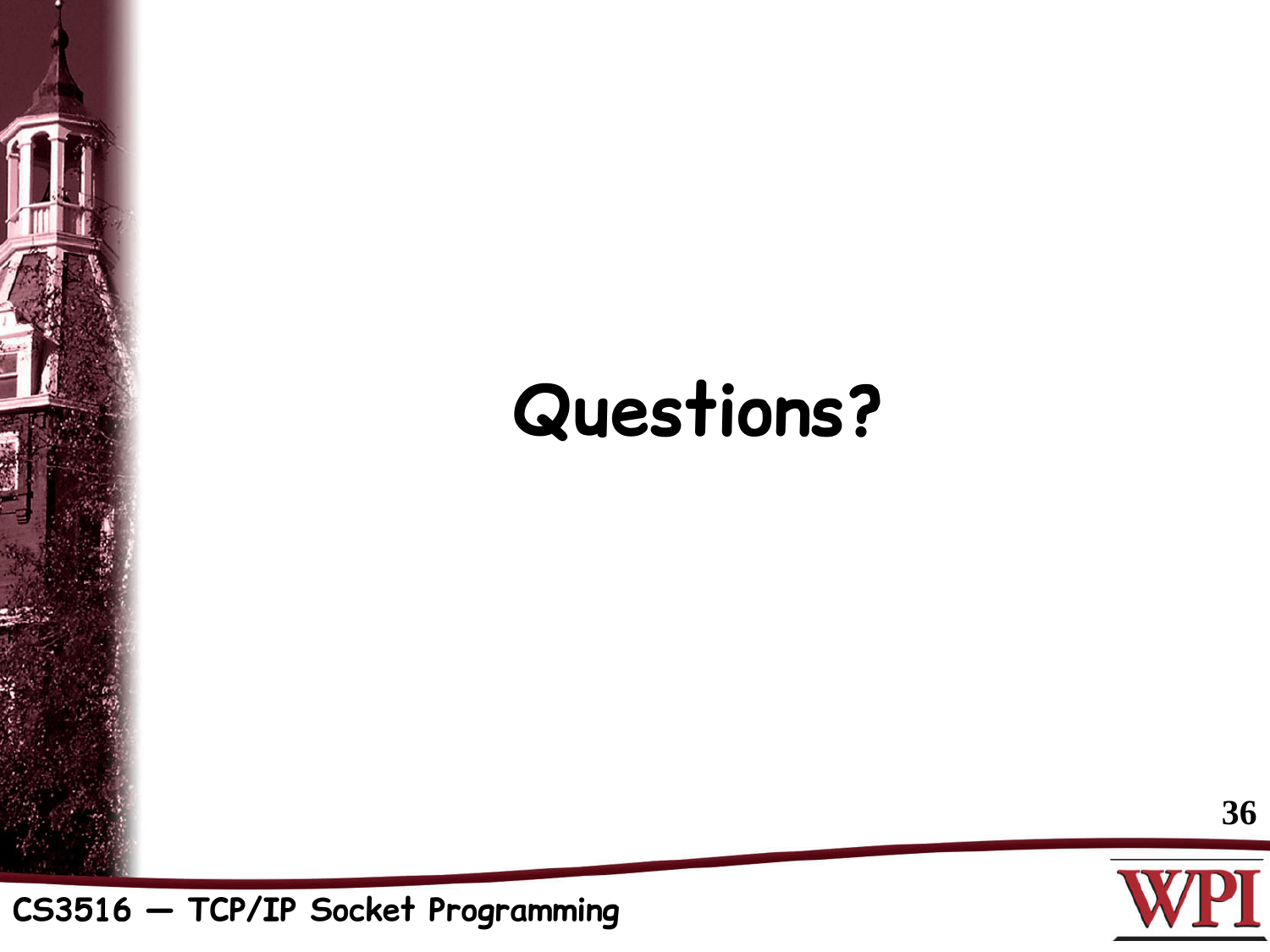

# Questions?
36
CS3516 — TCP/IP Socket Programming